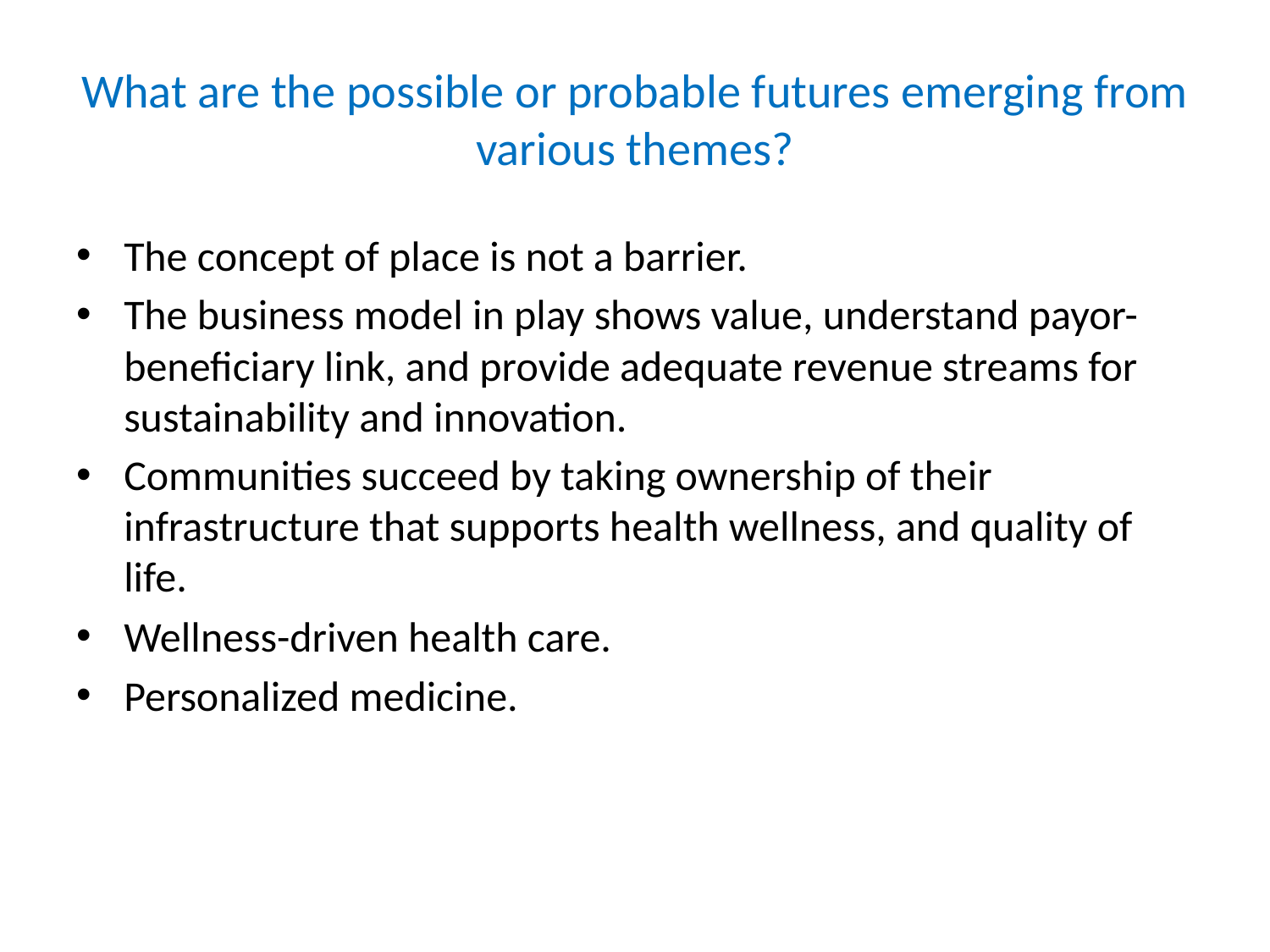

# What are the possible or probable futures emerging from various themes?
The concept of place is not a barrier.
The business model in play shows value, understand payor-beneficiary link, and provide adequate revenue streams for sustainability and innovation.
Communities succeed by taking ownership of their infrastructure that supports health wellness, and quality of life.
Wellness-driven health care.
Personalized medicine.